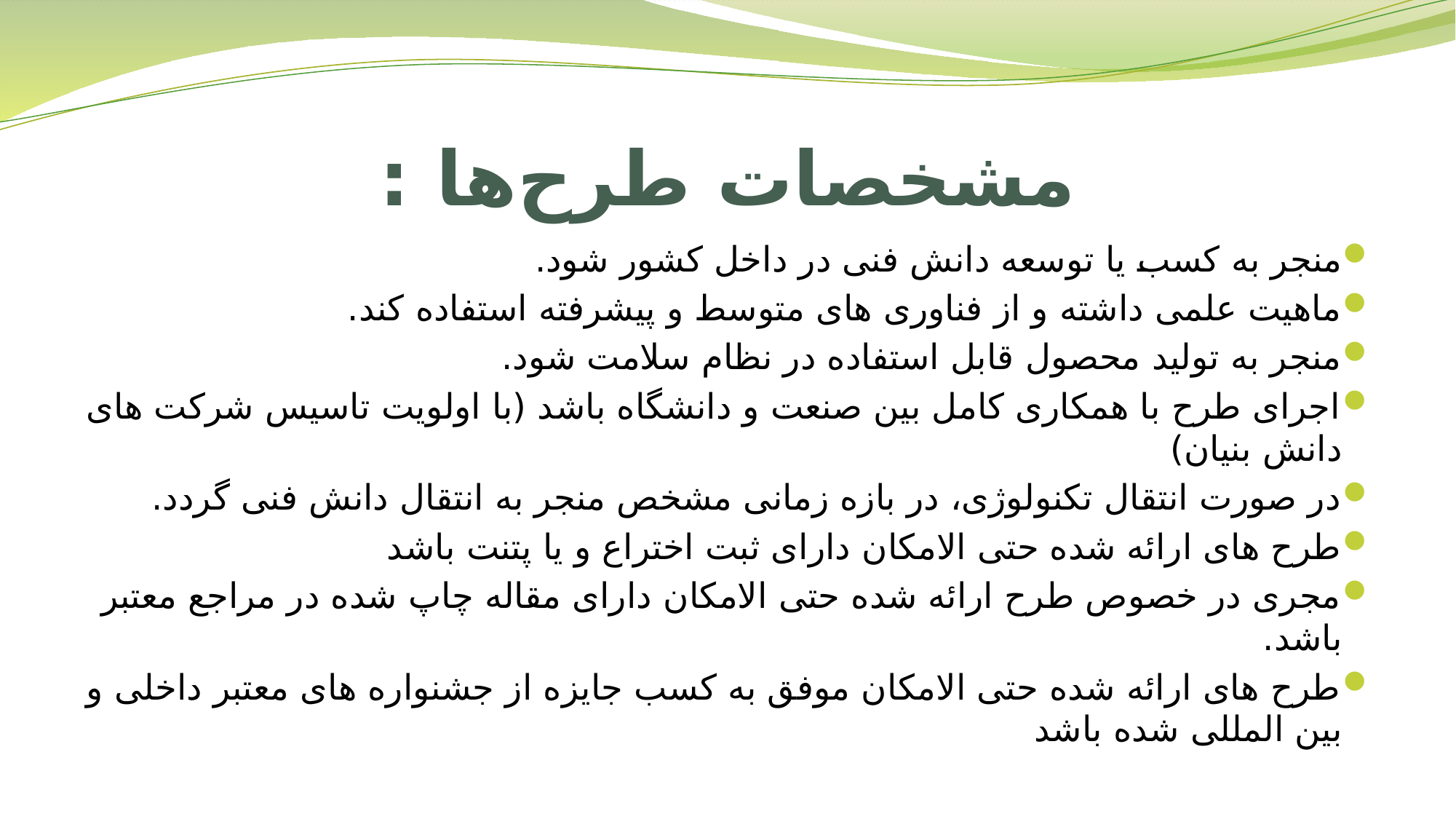

# مشخصات طرح‌ها :
منجر به کسب یا توسعه دانش فنی در داخل کشور شود.
ماهیت علمی داشته و از فناوری های متوسط و پیشرفته استفاده کند.
منجر به تولید محصول قابل استفاده در نظام سلامت شود.
اجرای طرح با همکاری کامل بین صنعت و دانشگاه باشد (با اولویت تاسیس شرکت های دانش بنیان)
در صورت انتقال تکنولوژی، در بازه زمانی مشخص منجر به انتقال دانش فنی گردد.
طرح های ارائه شده حتی الامکان دارای ثبت اختراع و یا پتنت باشد
مجری در خصوص طرح ارائه شده حتی الامکان دارای مقاله چاپ شده در مراجع معتبر باشد.
طرح های ارائه شده حتی الامکان موفق به کسب جایزه از جشنواره های معتبر داخلی و بین المللی شده باشد